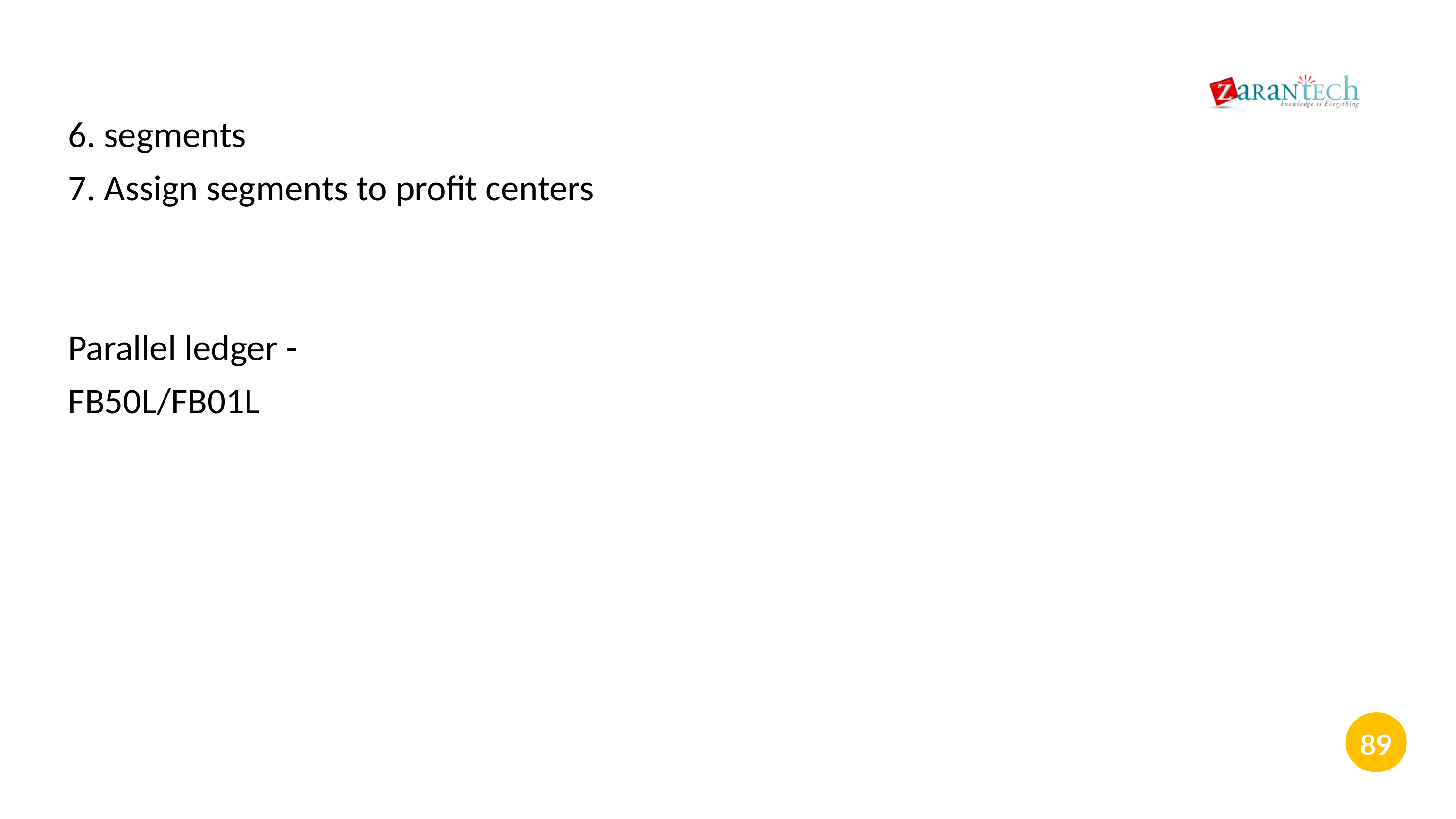

6. segments
7. Assign segments to profit centers

Parallel ledger -
FB50L/FB01L
89